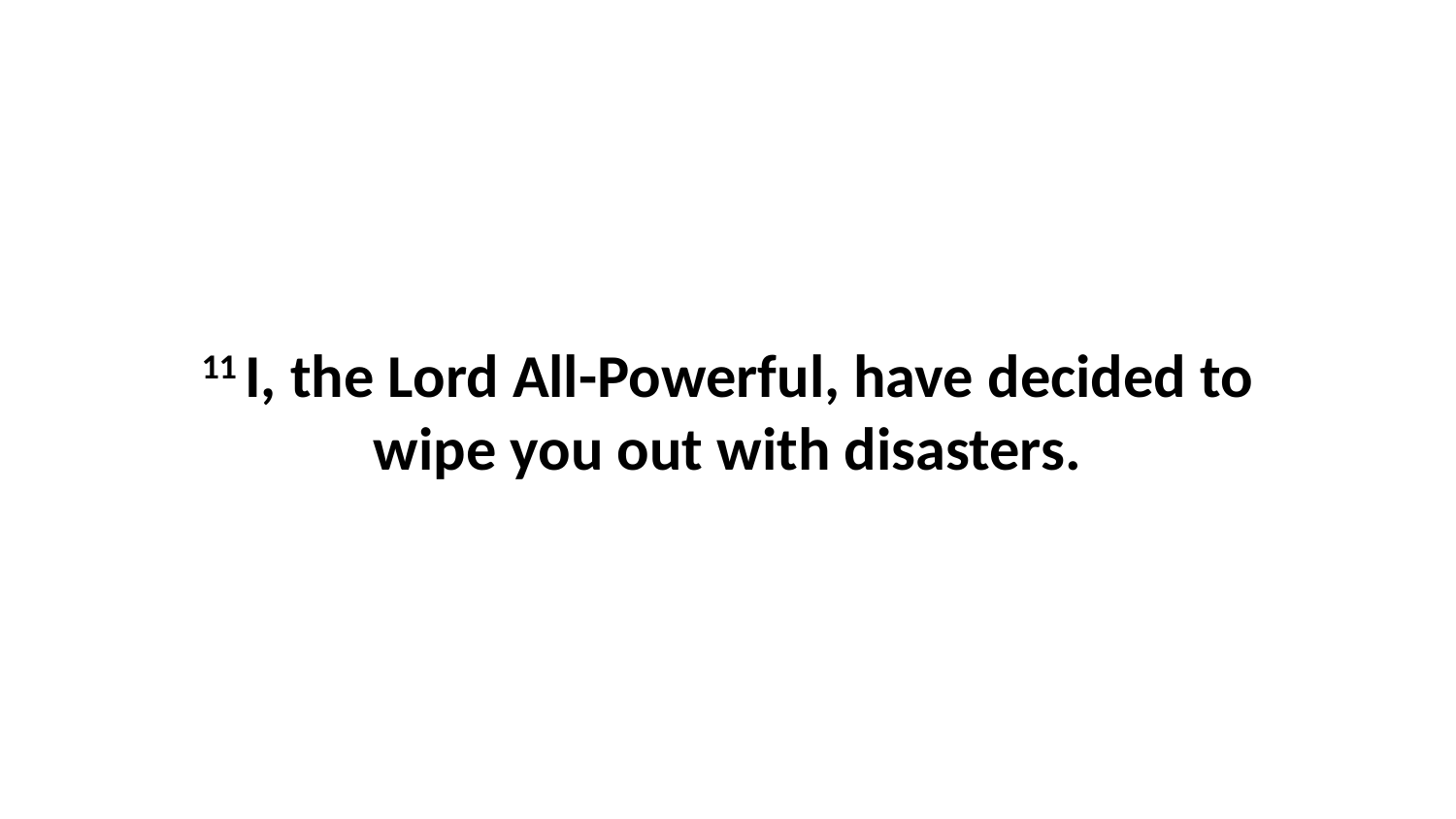

11 I, the Lord All-Powerful, have decided to wipe you out with disasters.